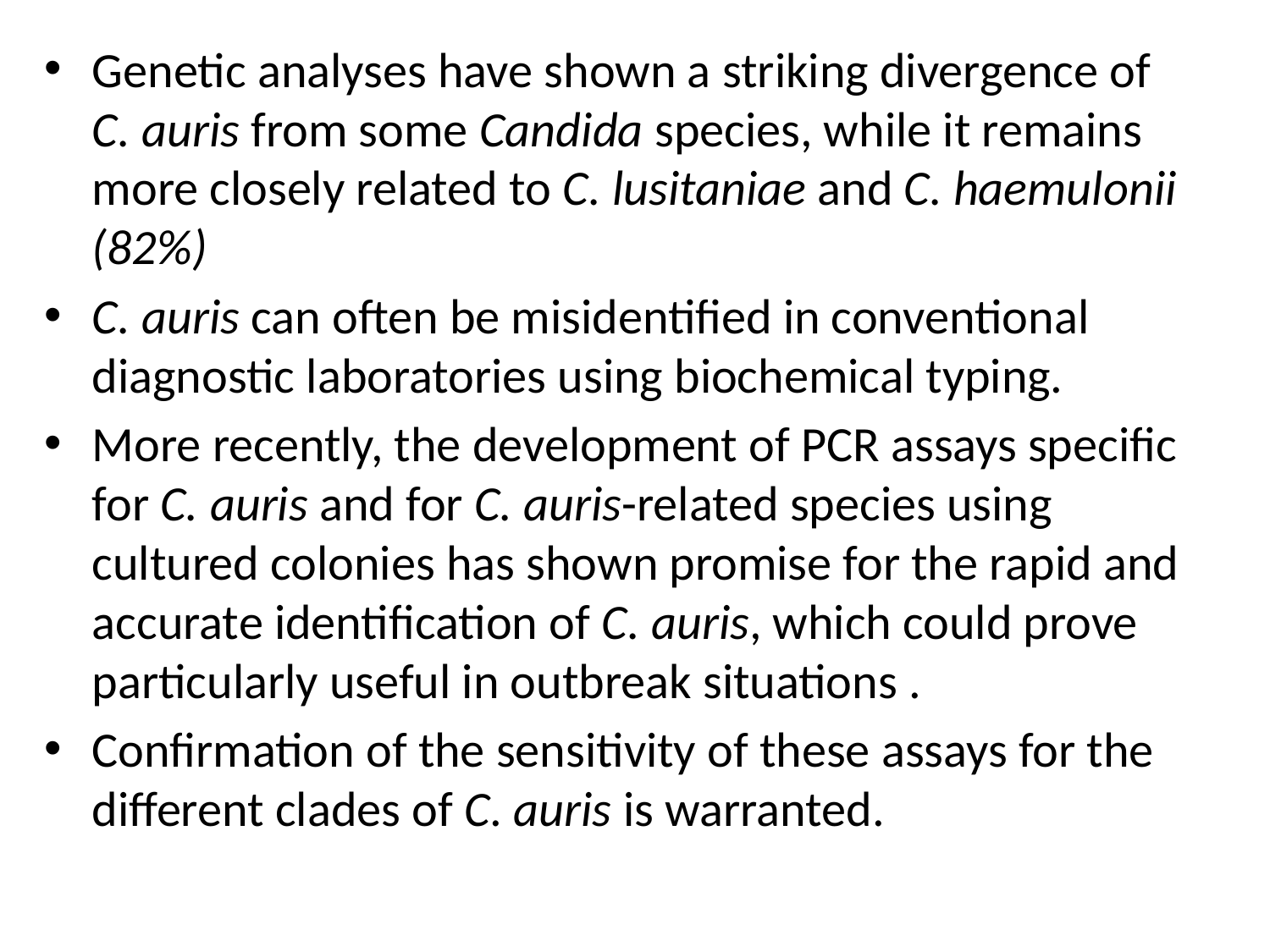

Genetic analyses have shown a striking divergence of C. auris from some Candida species, while it remains more closely related to C. lusitaniae and C. haemulonii (82%)
C. auris can often be misidentified in conventional diagnostic laboratories using biochemical typing.
More recently, the development of PCR assays specific for C. auris and for C. auris-related species using cultured colonies has shown promise for the rapid and accurate identification of C. auris, which could prove particularly useful in outbreak situations .
Confirmation of the sensitivity of these assays for the different clades of C. auris is warranted.